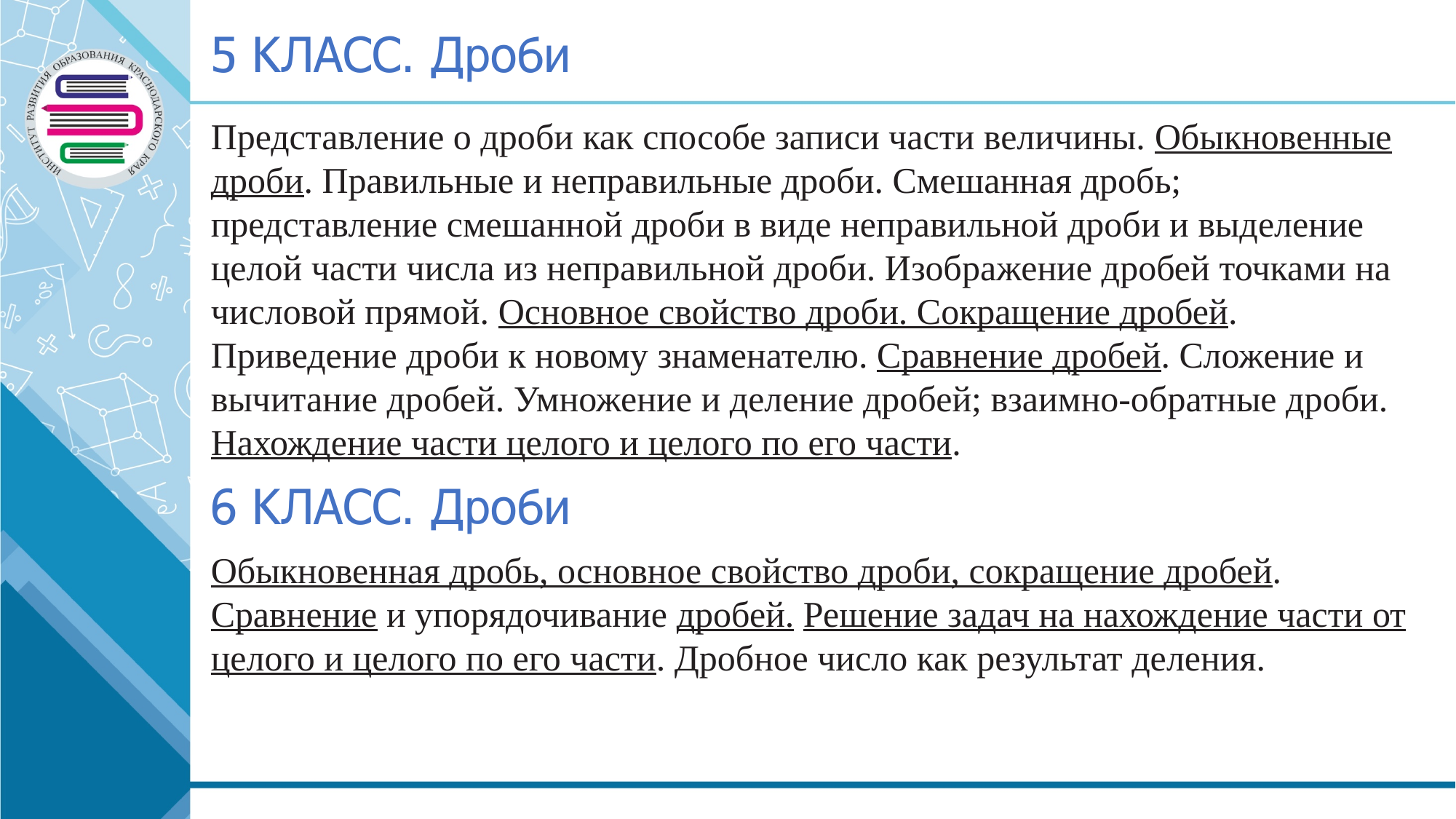

5 КЛАСС. Дроби
Представление о дроби как способе записи части величины. Обыкновенные дроби. Правильные и неправильные дроби. Смешанная дробь; представление смешанной дроби в виде неправильной дроби и выделение целой части числа из неправильной дроби. Изображение дробей точками на числовой прямой. Основное свойство дроби. Сокращение дробей. Приведение дроби к новому знаменателю. Сравнение дробей. Сложение и вычитание дробей. Умножение и деление дробей; взаимно-обратные дроби. Нахождение части целого и целого по его части.
6 КЛАСС. Дроби
Обыкновенная дробь, основное свойство дроби, сокращение дробей. Сравнение и упорядочивание дробей. Решение задач на нахождение части от целого и целого по его части. Дробное число как результат деления.